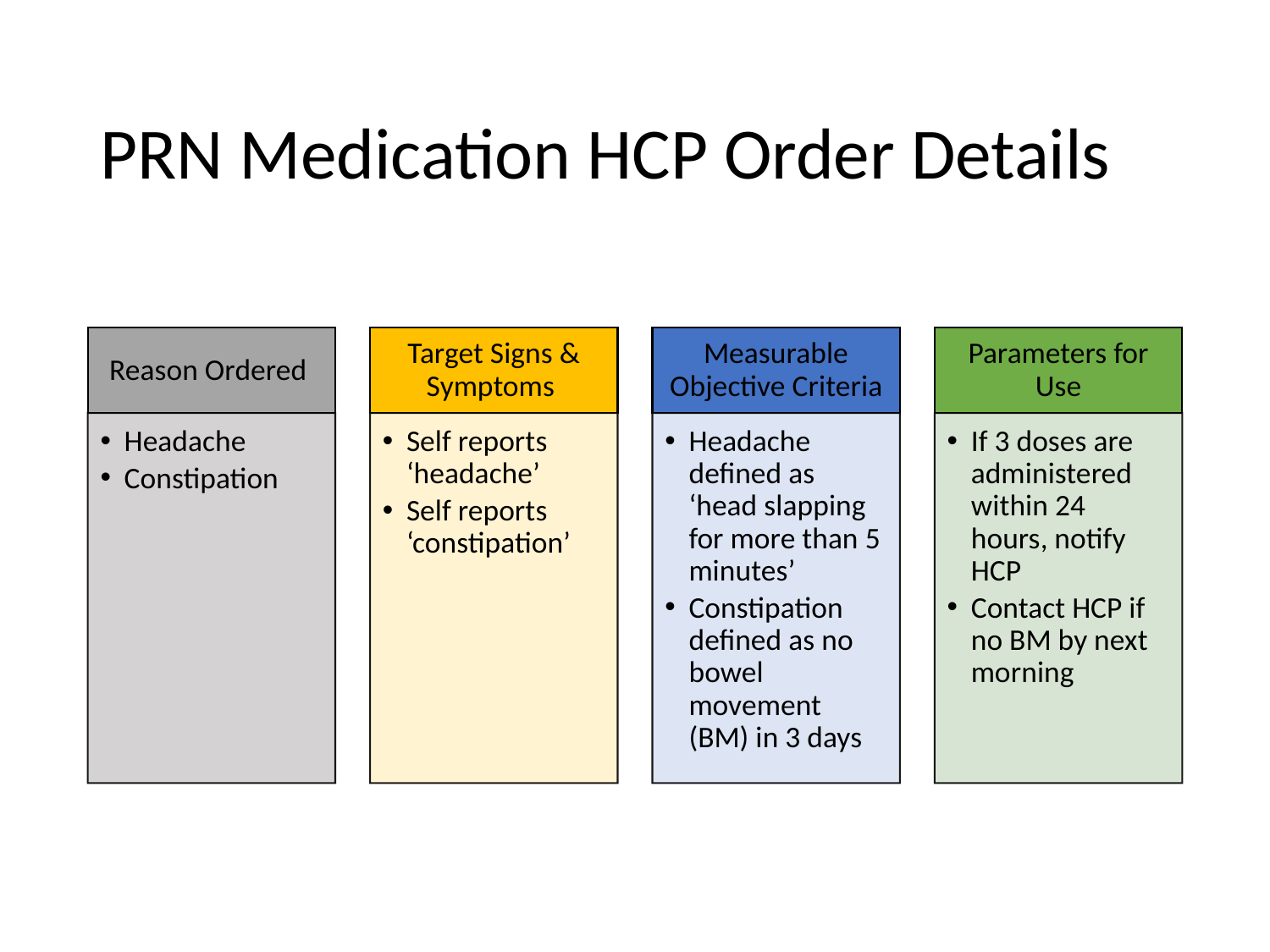

# PRN Medication HCP Order Details
Reason Ordered
Headache
Constipation

Target Signs & Symptoms
Self reports ‘headache’
Self reports ‘constipation’
Measurable Objective Criteria
Headache defined as  ‘head slapping for more than 5 minutes’
Constipation defined as no bowel movement (BM) in 3 days
Parameters for Use
If 3 doses are administered within 24 hours, notify  HCP
Contact HCP if no BM by next morning